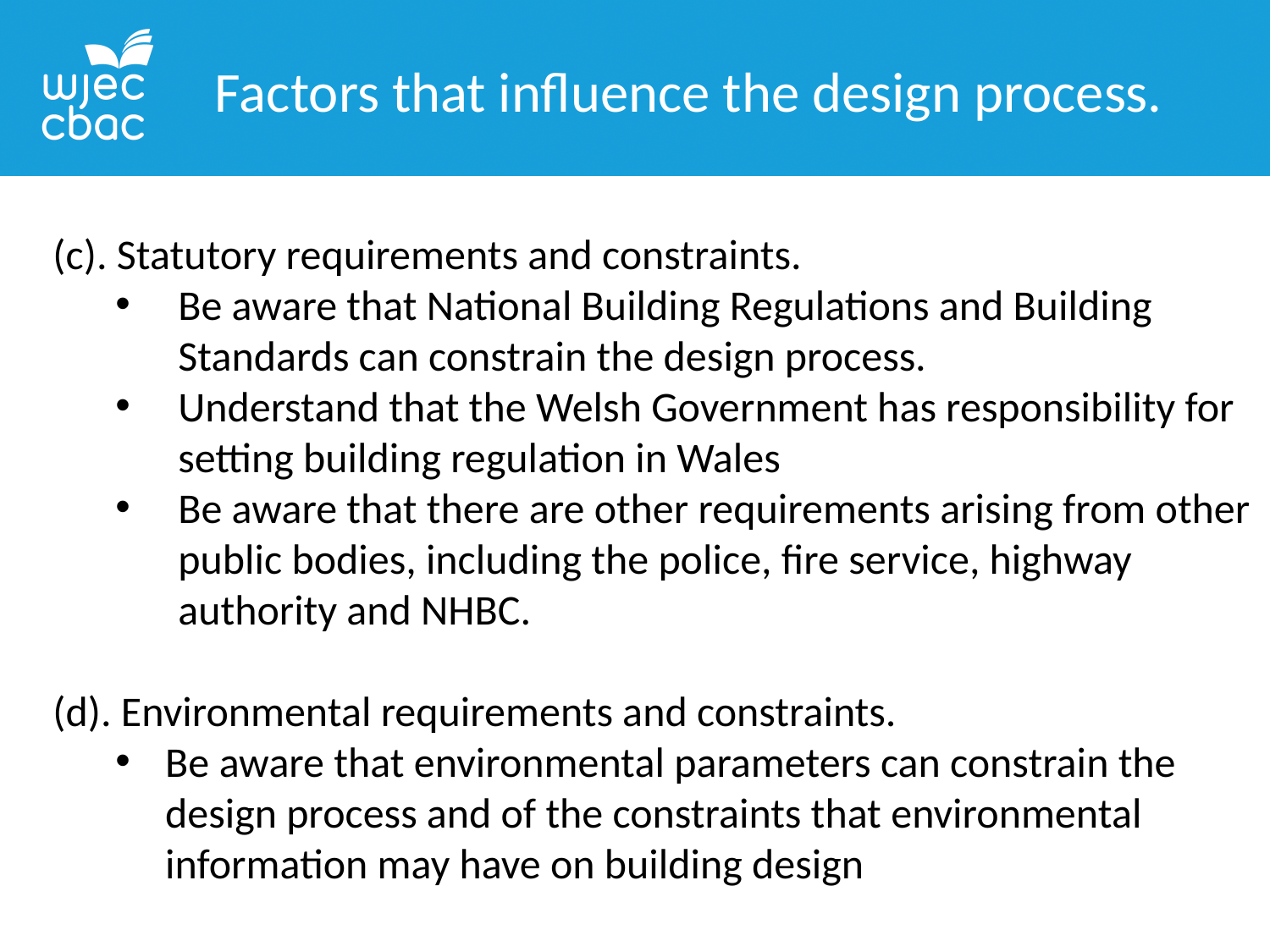

Factors that influence the design process.

(c). Statutory requirements and constraints.
Be aware that National Building Regulations and Building Standards can constrain the design process.
Understand that the Welsh Government has responsibility for setting building regulation in Wales
Be aware that there are other requirements arising from other public bodies, including the police, fire service, highway authority and NHBC.

(d). Environmental requirements and constraints.
Be aware that environmental parameters can constrain the design process and of the constraints that environmental information may have on building design